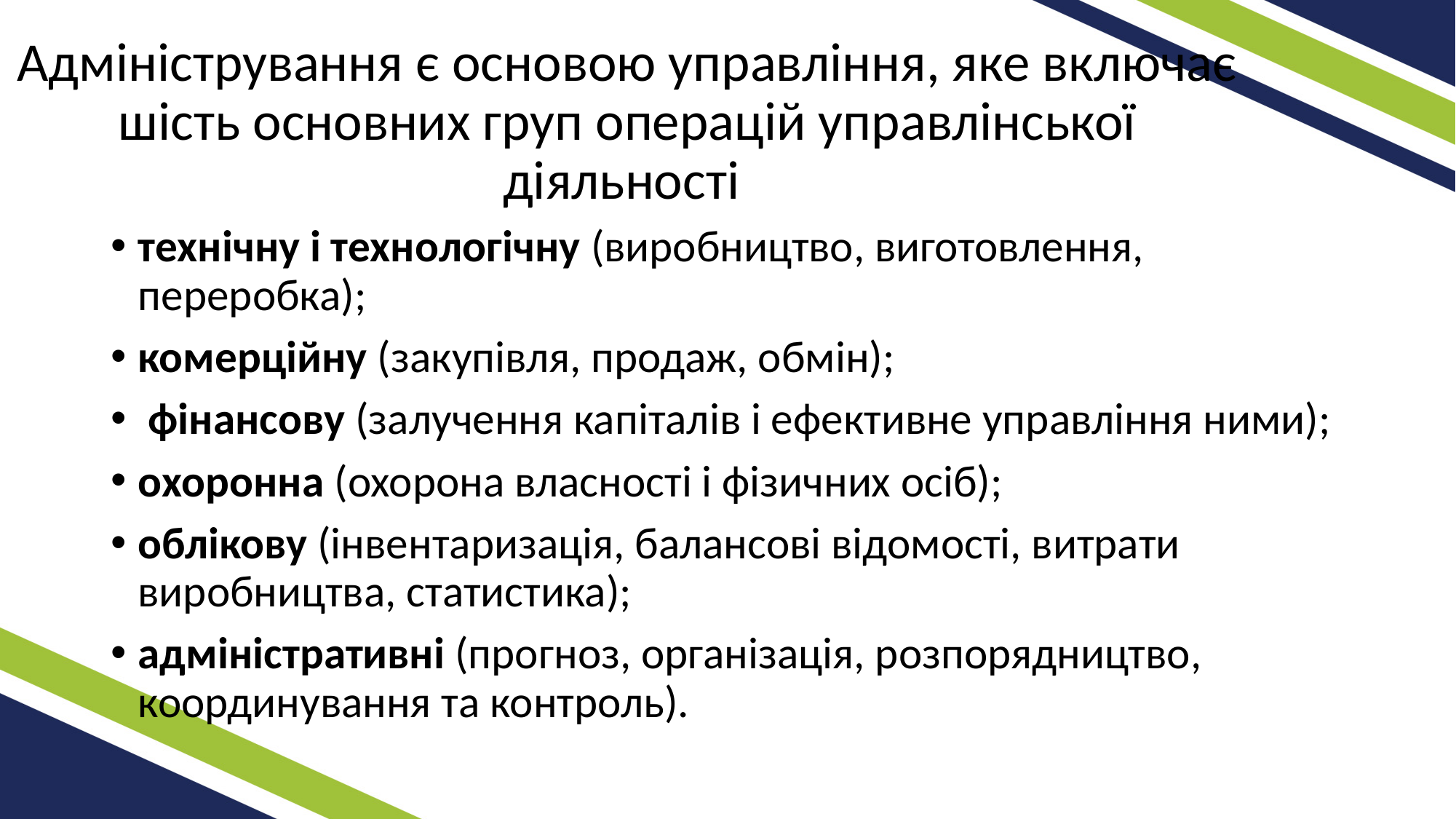

# Адміністрування є основою управління, яке включає шість основних груп операцій управлінської діяльності
технічну і технологічну (виробництво, виготовлення, переробка);
комерційну (закупівля, продаж, обмін);
 фінансову (залучення капіталів і ефективне управління ними);
охоронна (охорона власності і фізичних осіб);
облікову (інвентаризація, балансові відомості, витрати виробництва, статистика);
адміністративні (прогноз, організація, розпорядництво, координування та контроль).